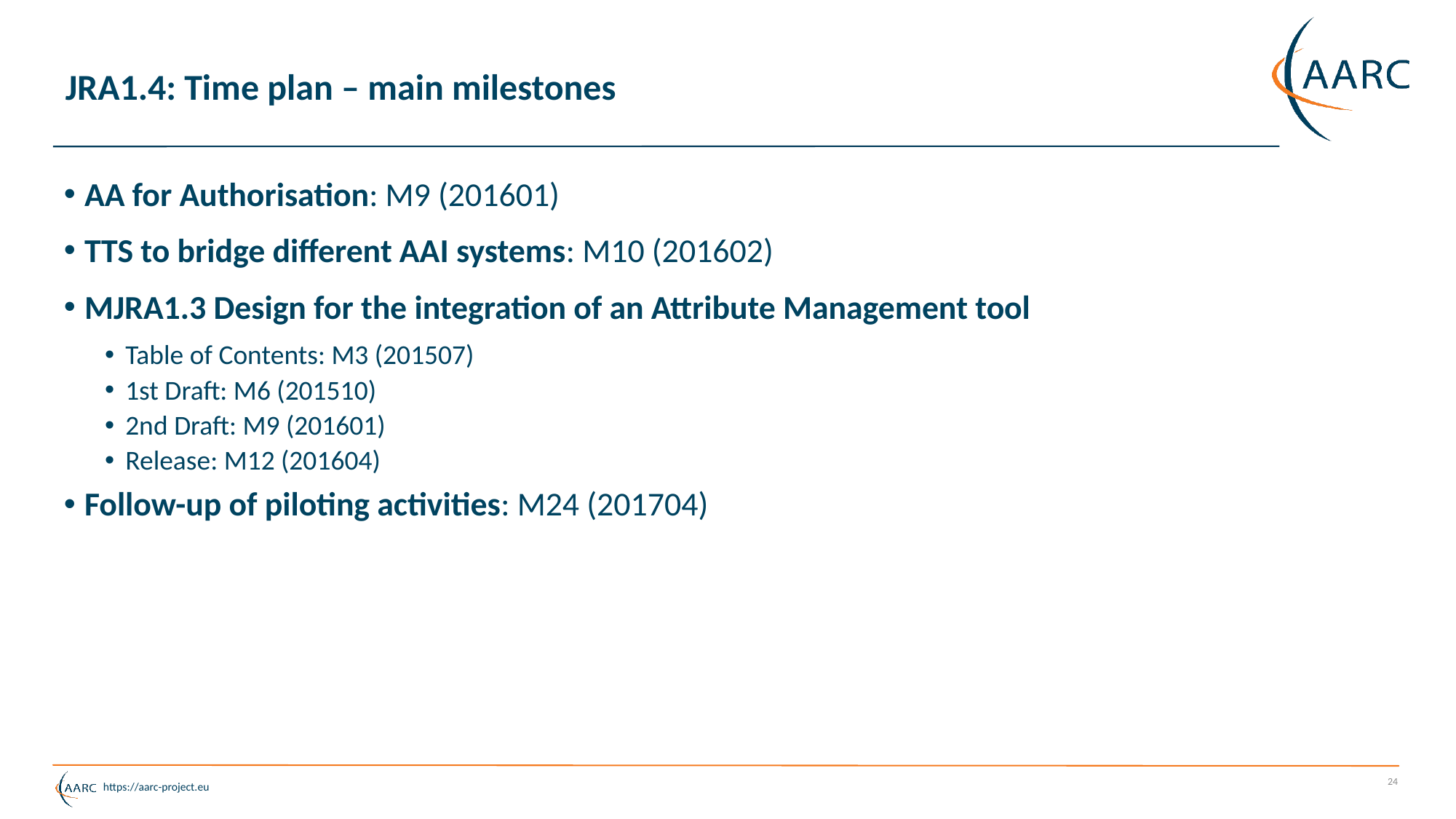

# JRA1.4: Time plan – main milestones
AA for Authorisation: M9 (201601)
TTS to bridge different AAI systems: M10 (201602)
MJRA1.3 Design for the integration of an Attribute Management tool
Table of Contents: M3 (201507)
1st Draft: M6 (201510)
2nd Draft: M9 (201601)
Release: M12 (201604)
Follow-up of piloting activities: M24 (201704)
24